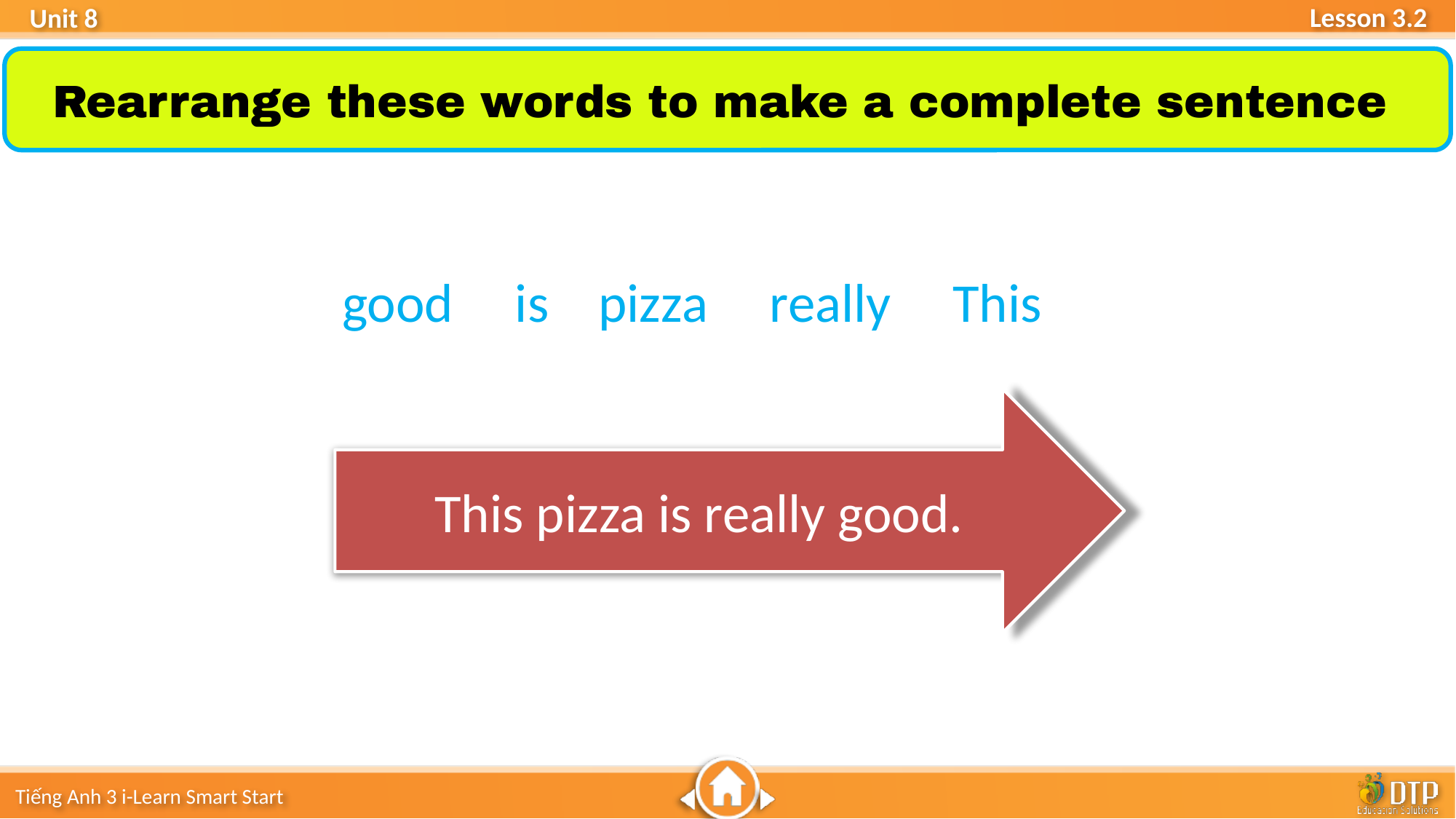

Rearrange these words to make a complete sentence
 good     is    pizza     really     This

This pizza is really good.